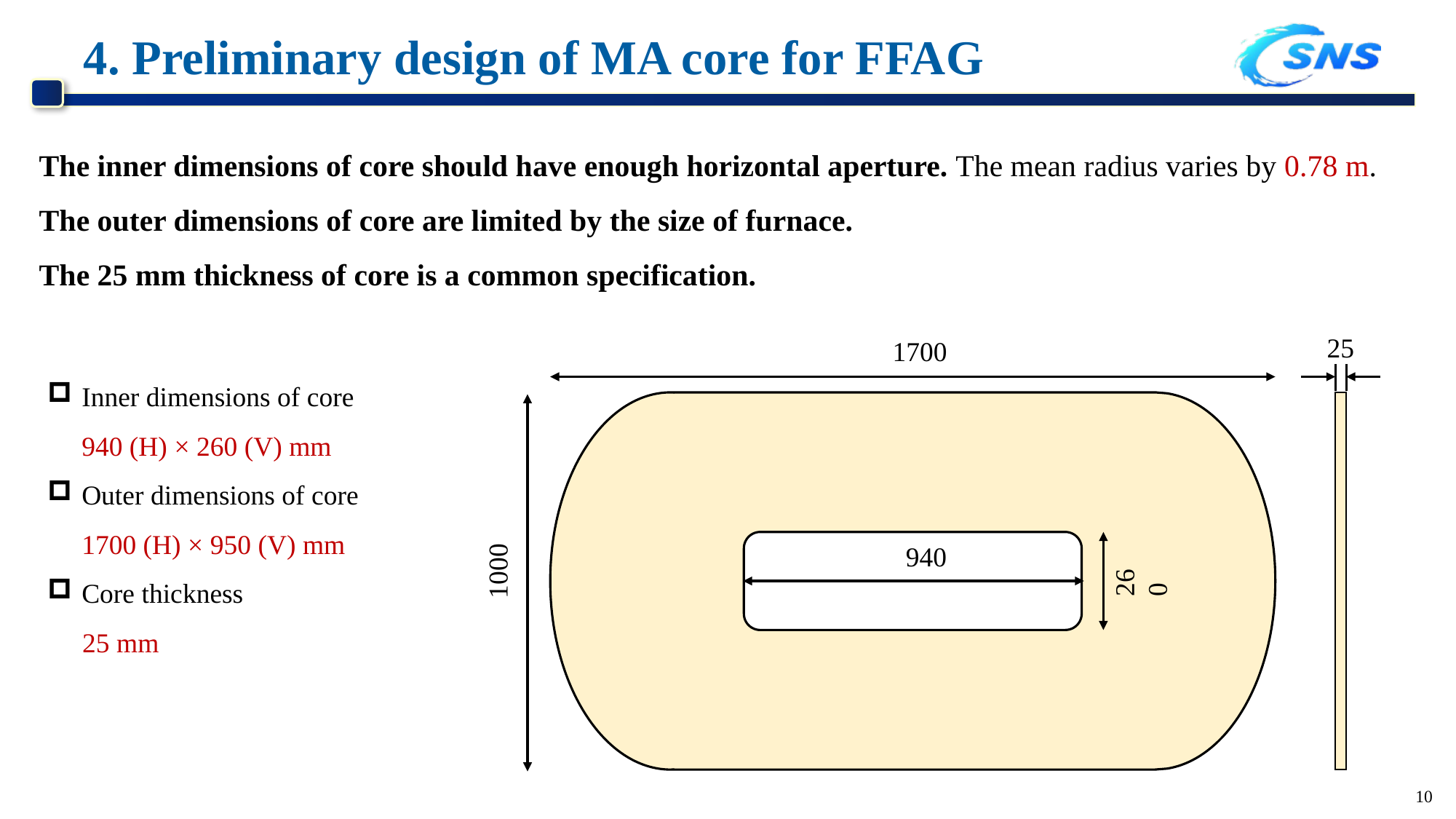

# 4. Preliminary design of MA core for FFAG
The inner dimensions of core should have enough horizontal aperture. The mean radius varies by 0.78 m.
The outer dimensions of core are limited by the size of furnace.
The 25 mm thickness of core is a common specification.
25
1700
Inner dimensions of core 940 (H) × 260 (V) mm
Outer dimensions of core 1700 (H) × 950 (V) mm
Core thickness
     25 mm

1000
940
260
10